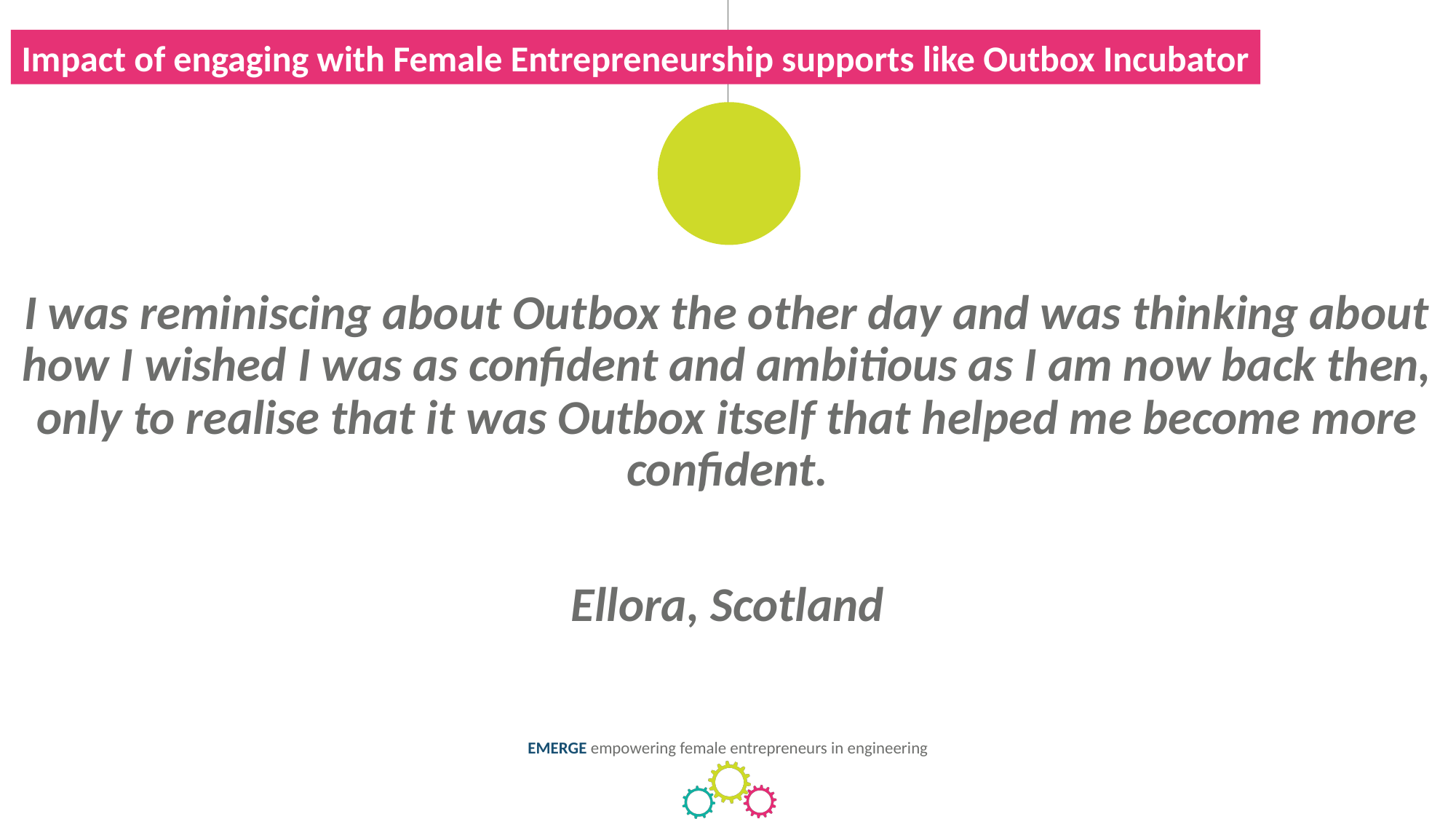

Impact of engaging with Female Entrepreneurship supports like Outbox Incubator

I was reminiscing about Outbox the other day and was thinking about how I wished I was as confident and ambitious as I am now back then, only to realise that it was Outbox itself that helped me become more confident.

Ellora, Scotland